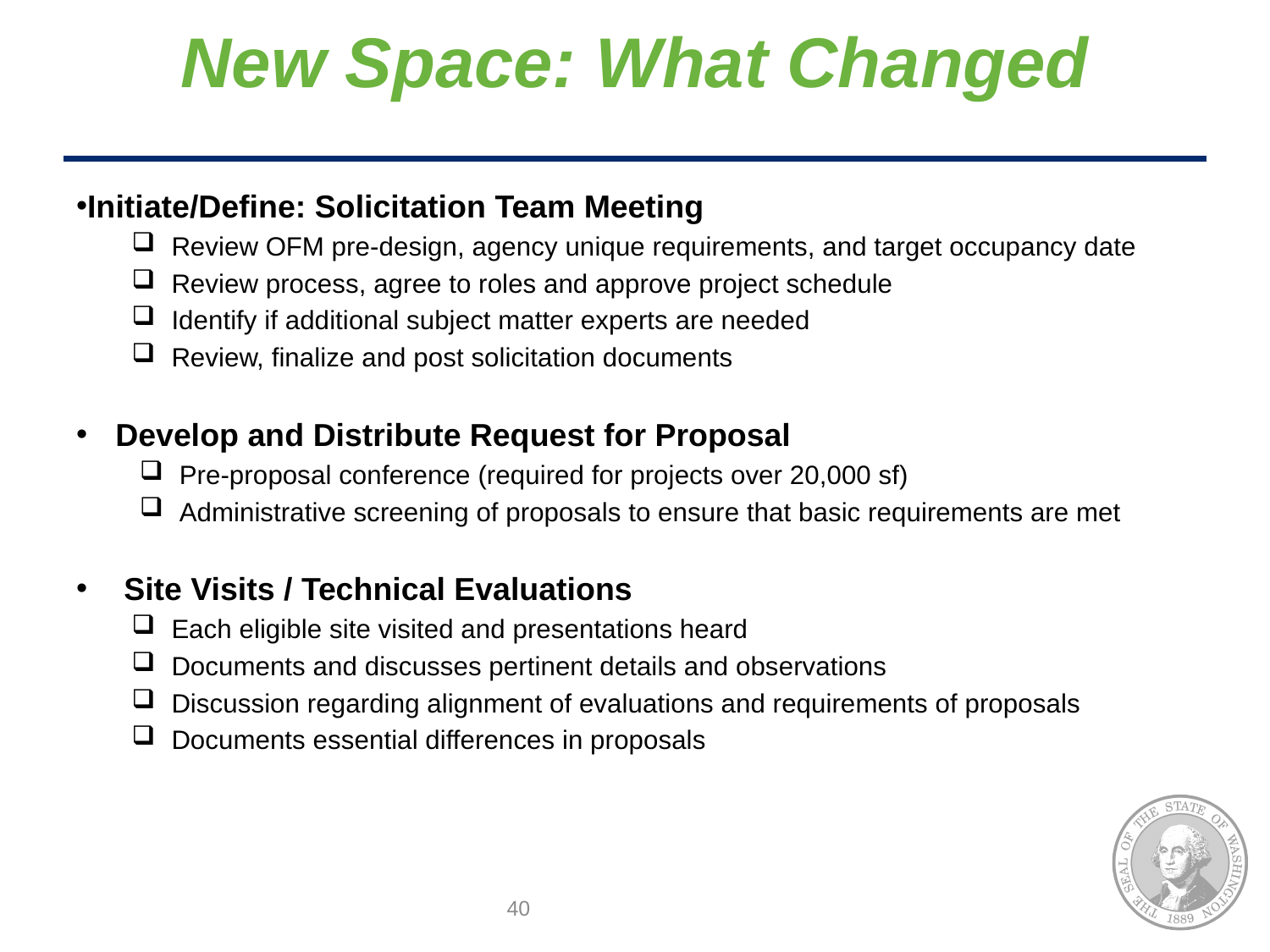

# New Space: What Changed
Initiate/Define: Solicitation Team Meeting
Review OFM pre-design, agency unique requirements, and target occupancy date
Review process, agree to roles and approve project schedule
Identify if additional subject matter experts are needed
Review, finalize and post solicitation documents

Develop and Distribute Request for Proposal
Pre-proposal conference (required for projects over 20,000 sf)
Administrative screening of proposals to ensure that basic requirements are met

Site Visits / Technical Evaluations
Each eligible site visited and presentations heard
Documents and discusses pertinent details and observations
Discussion regarding alignment of evaluations and requirements of proposals
Documents essential differences in proposals

40